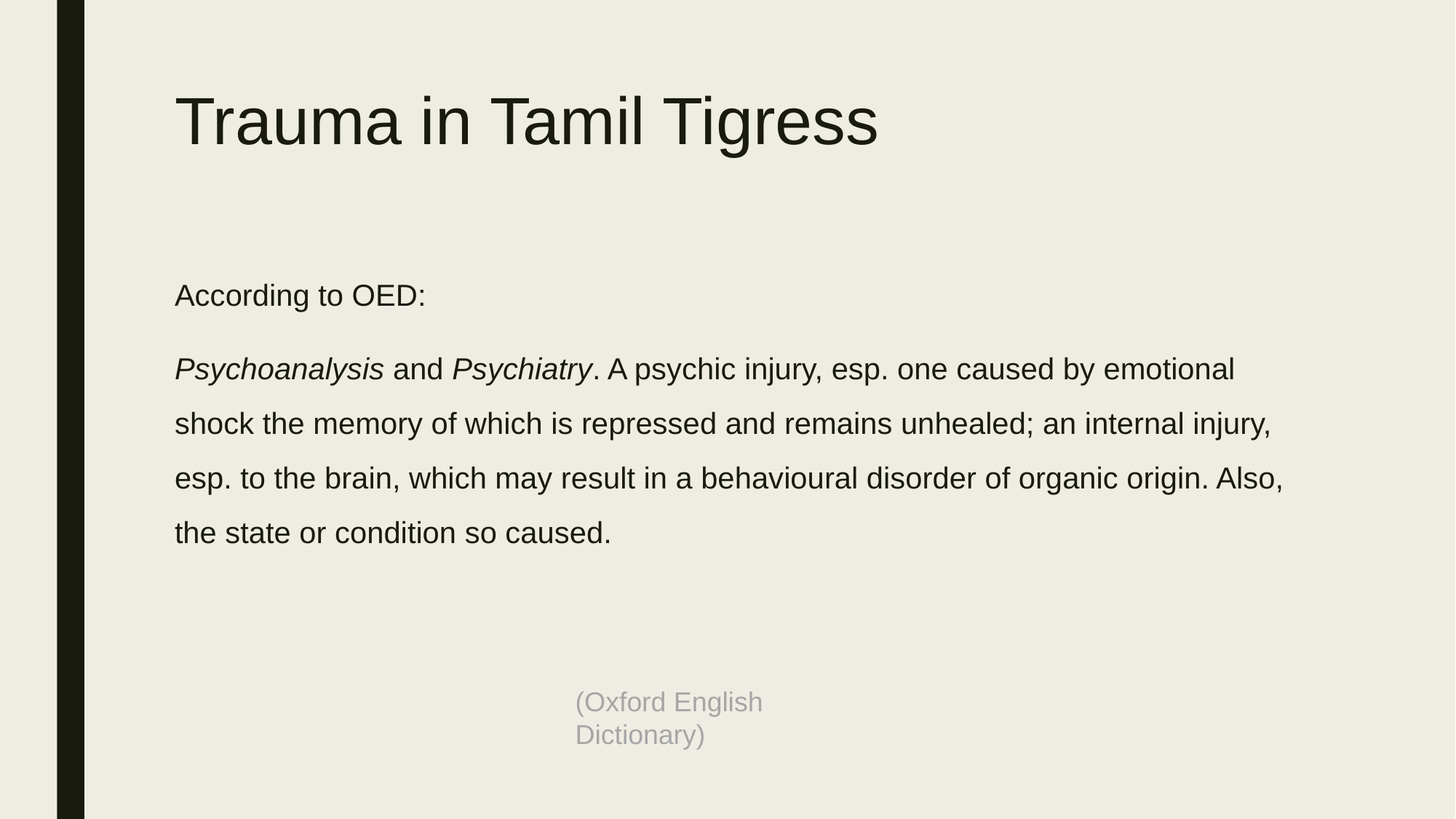

# Trauma in Tamil Tigress
According to OED:
Psychoanalysis and Psychiatry. A psychic injury, esp. one caused by emotional shock the memory of which is repressed and remains unhealed; an internal injury, esp. to the brain, which may result in a behavioural disorder of organic origin. Also, the state or condition so caused.
(Oxford English Dictionary)